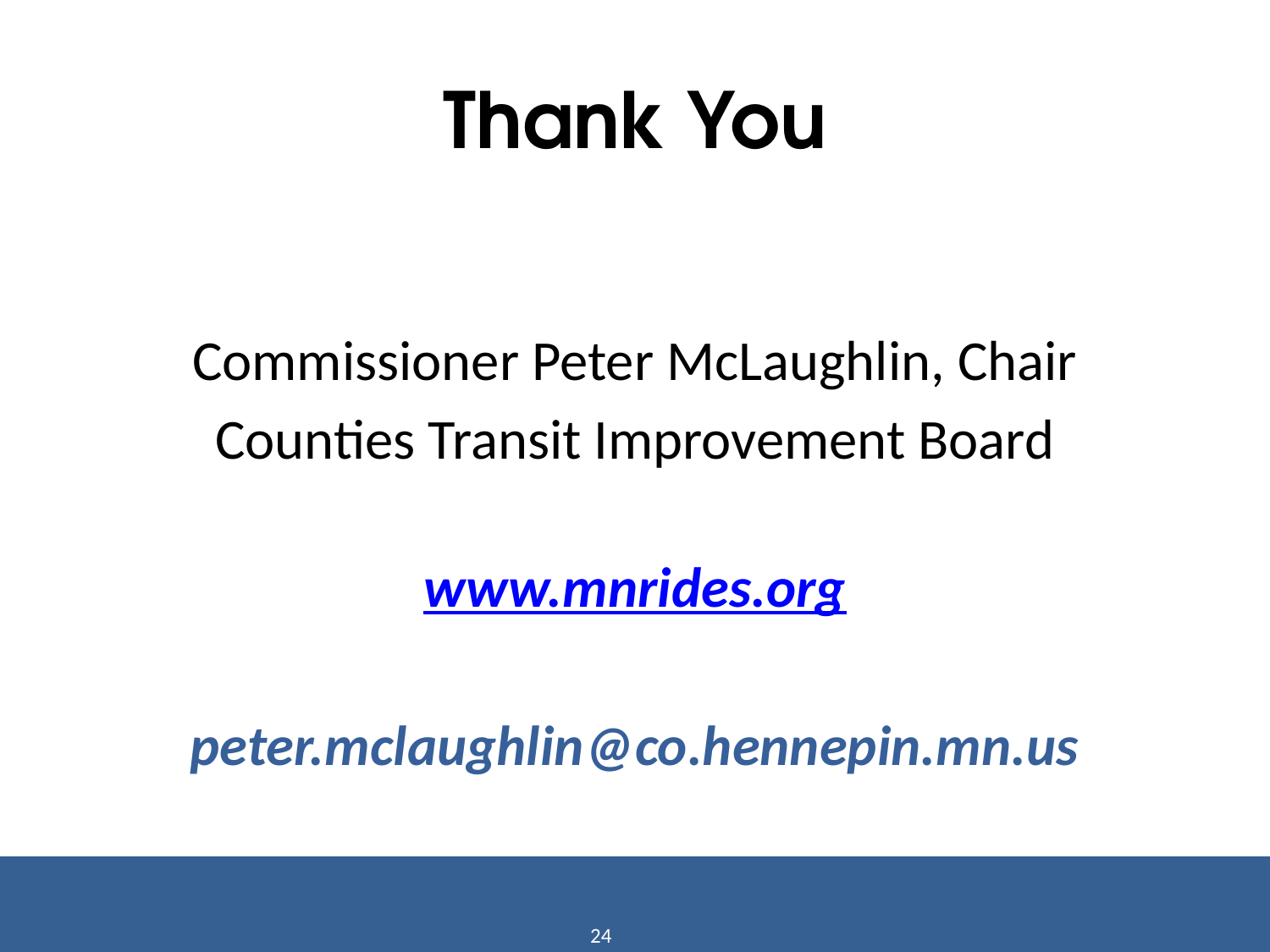

# Thank You
Commissioner Peter McLaughlin, Chair
Counties Transit Improvement Board

www.mnrides.org

peter.mclaughlin@co.hennepin.mn.us